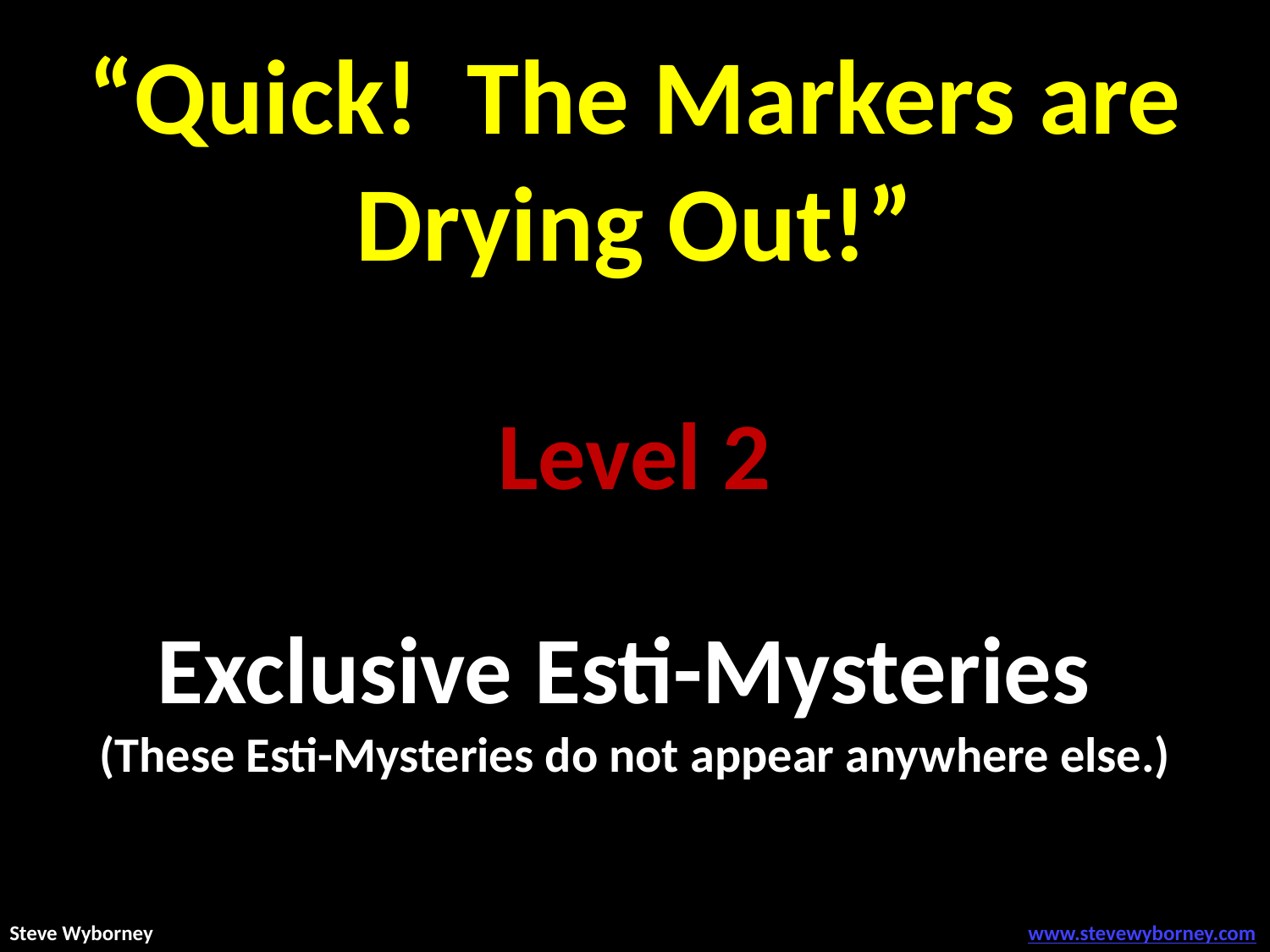

“Quick!  The Markers are Drying Out!”
Level 2
Exclusive Esti-Mysteries
(These Esti-Mysteries do not appear anywhere else.)
Steve Wyborney
www.stevewyborney.com